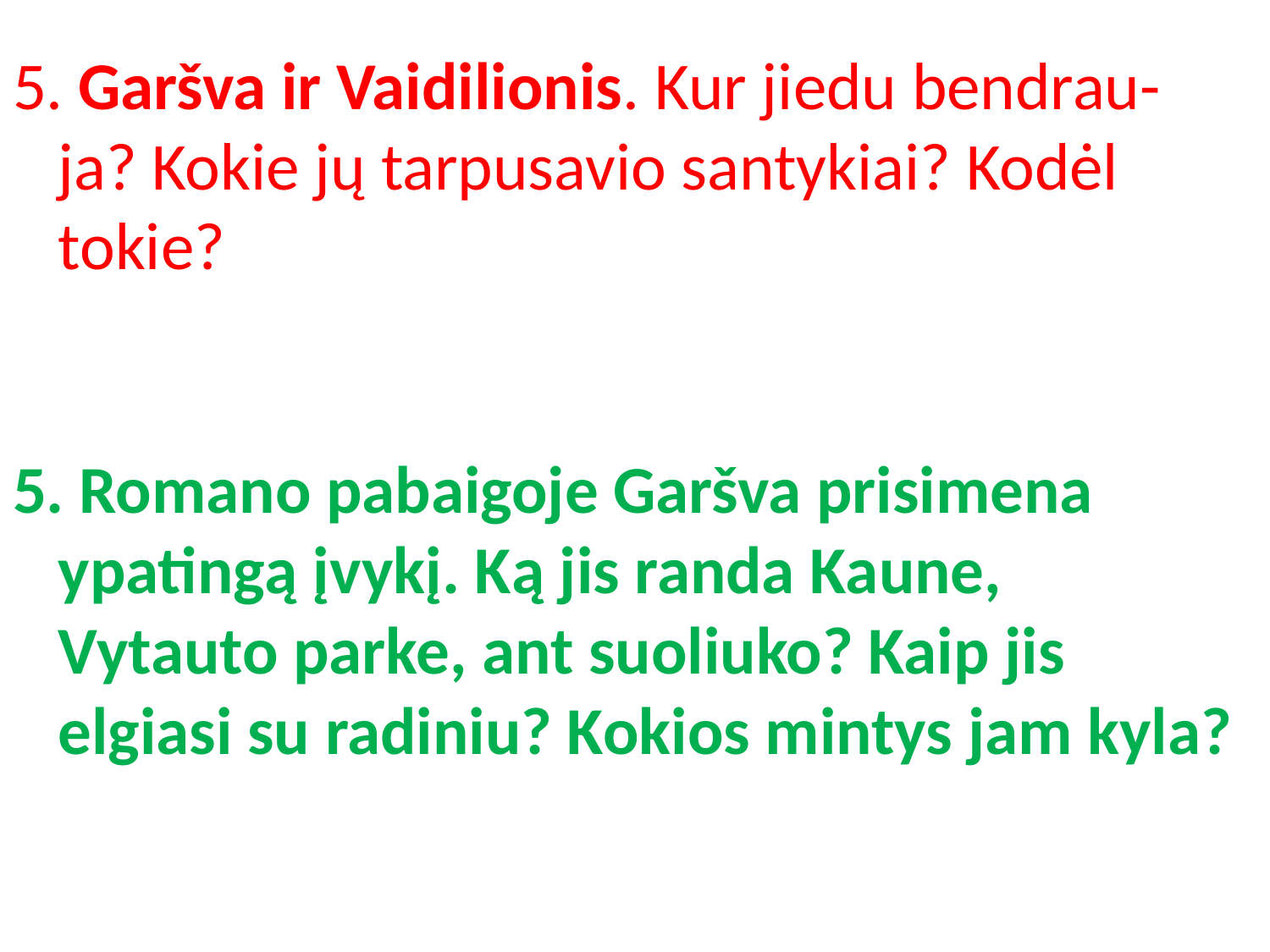

5. Garšva ir Vaidilionis. Kur jiedu bendrau-ja? Kokie jų tarpusavio santykiai? Kodėl tokie?

5. Romano pabaigoje Garšva prisimena ypatingą įvykį. Ką jis randa Kaune, Vytauto parke, ant suoliuko? Kaip jis elgiasi su radiniu? Kokios mintys jam kyla?